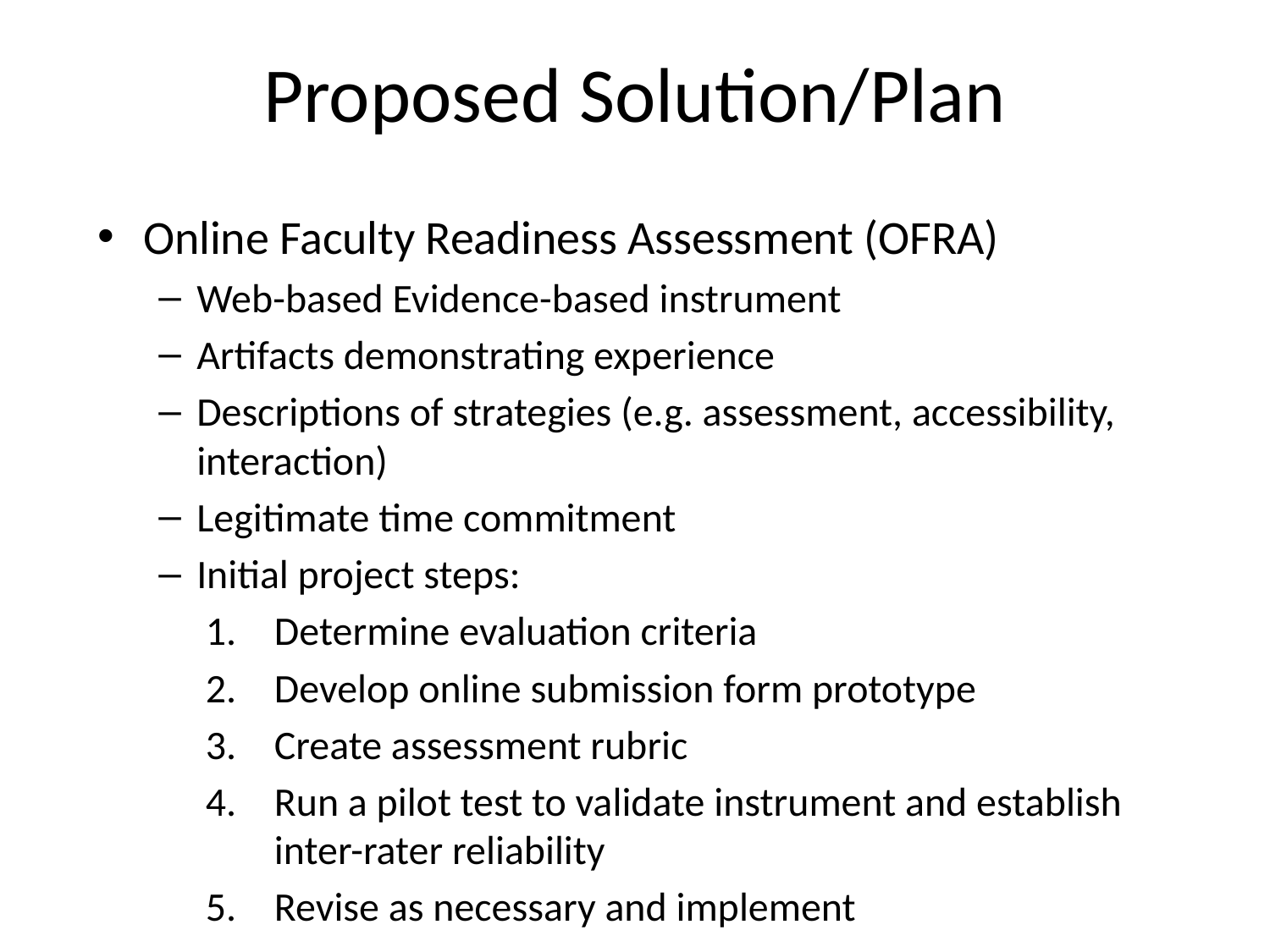

# Proposed Solution/Plan
Online Faculty Readiness Assessment (OFRA)
Web-based Evidence-based instrument
Artifacts demonstrating experience
Descriptions of strategies (e.g. assessment, accessibility, interaction)
Legitimate time commitment
Initial project steps:
Determine evaluation criteria
Develop online submission form prototype
Create assessment rubric
Run a pilot test to validate instrument and establish inter-rater reliability
Revise as necessary and implement